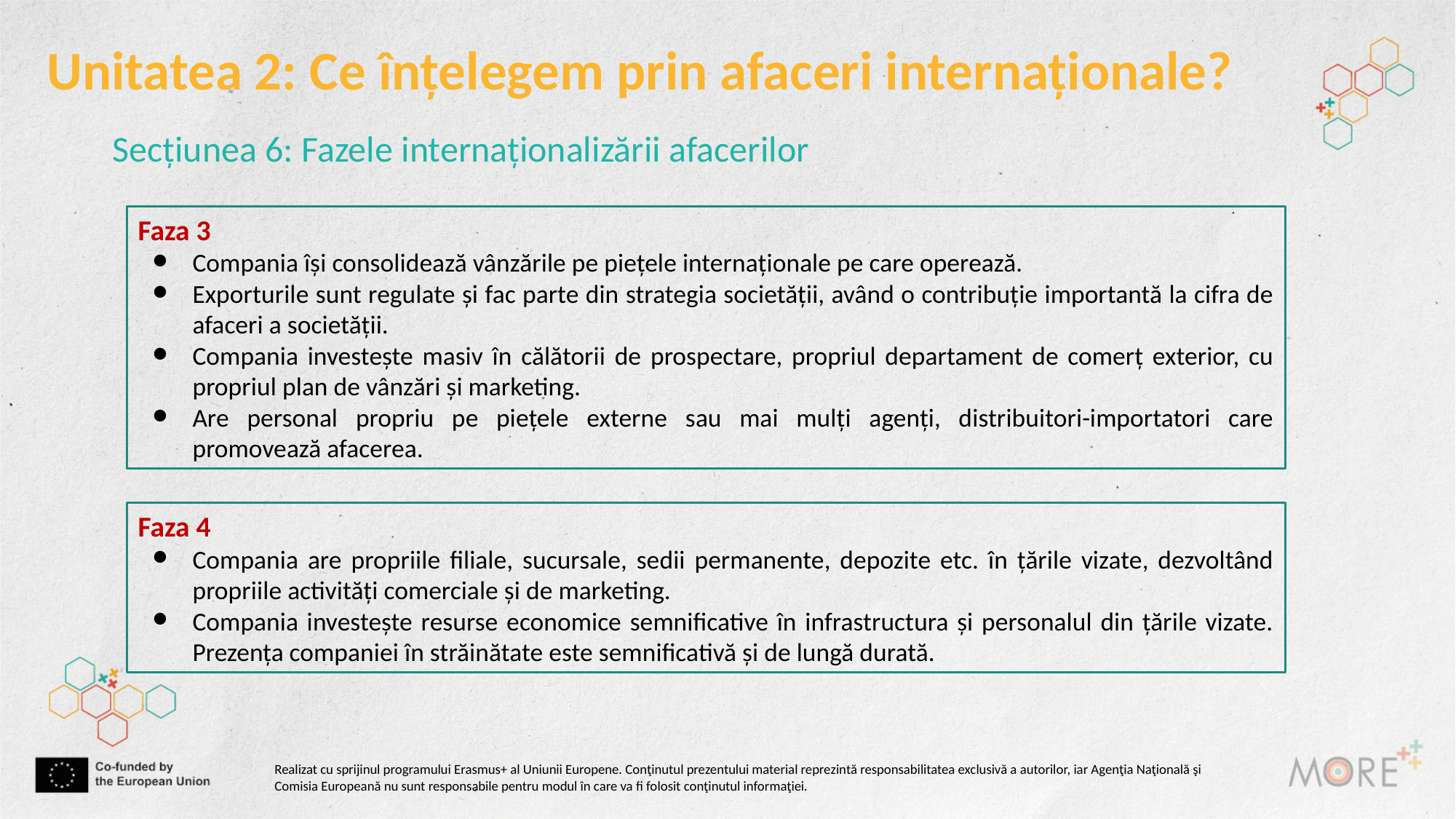

Unitatea 2: Ce înțelegem prin afaceri internaționale?
Secțiunea 6: Fazele internaționalizării afacerilor

Faza 3
Compania își consolidează vânzările pe piețele internaționale pe care operează.
Exporturile sunt regulate și fac parte din strategia societății, având o contribuție importantă la cifra de afaceri a societății.
Compania investește masiv în călătorii de prospectare, propriul departament de comerț exterior, cu propriul plan de vânzări și marketing.
Are personal propriu pe piețele externe sau mai mulți agenți, distribuitori-importatori care promovează afacerea.
Faza 4
Compania are propriile filiale, sucursale, sedii permanente, depozite etc. în țările vizate, dezvoltând propriile activități comerciale și de marketing.
Compania investește resurse economice semnificative în infrastructura și personalul din țările vizate. Prezența companiei în străinătate este semnificativă și de lungă durată.
Realizat cu sprijinul programului Erasmus+ al Uniunii Europene. Conţinutul prezentului material reprezintă responsabilitatea exclusivă a autorilor, iar Agenţia Naţională şi Comisia Europeană nu sunt responsabile pentru modul în care va fi folosit conţinutul informaţiei.